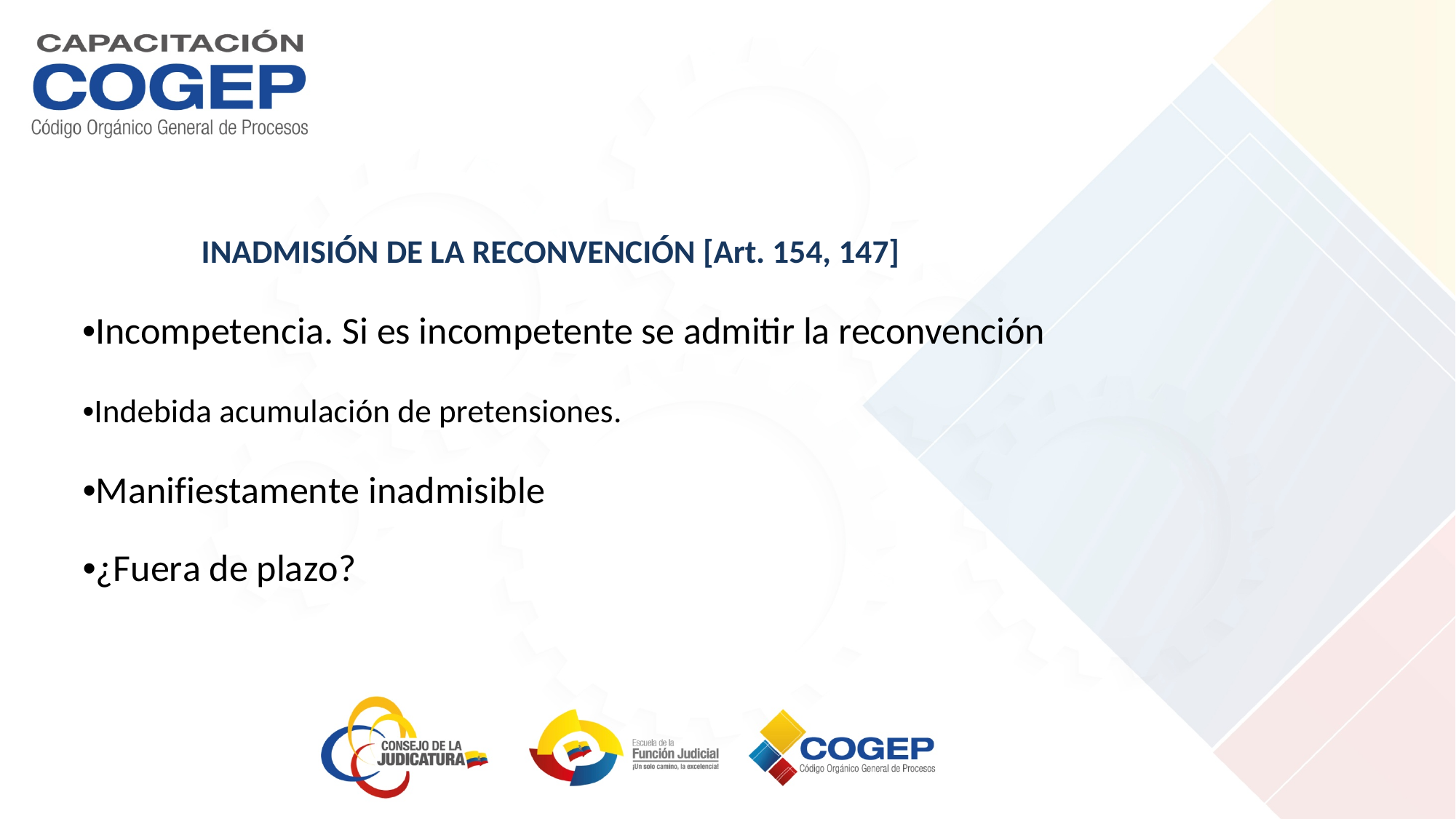

INADMISIÓN DE LA RECONVENCIÓN [Art. 154, 147]
•Incompetencia. Si es incompetente se admitir la reconvención
•Indebida acumulación de pretensiones.
•Manifiestamente inadmisible
•¿Fuera de plazo?